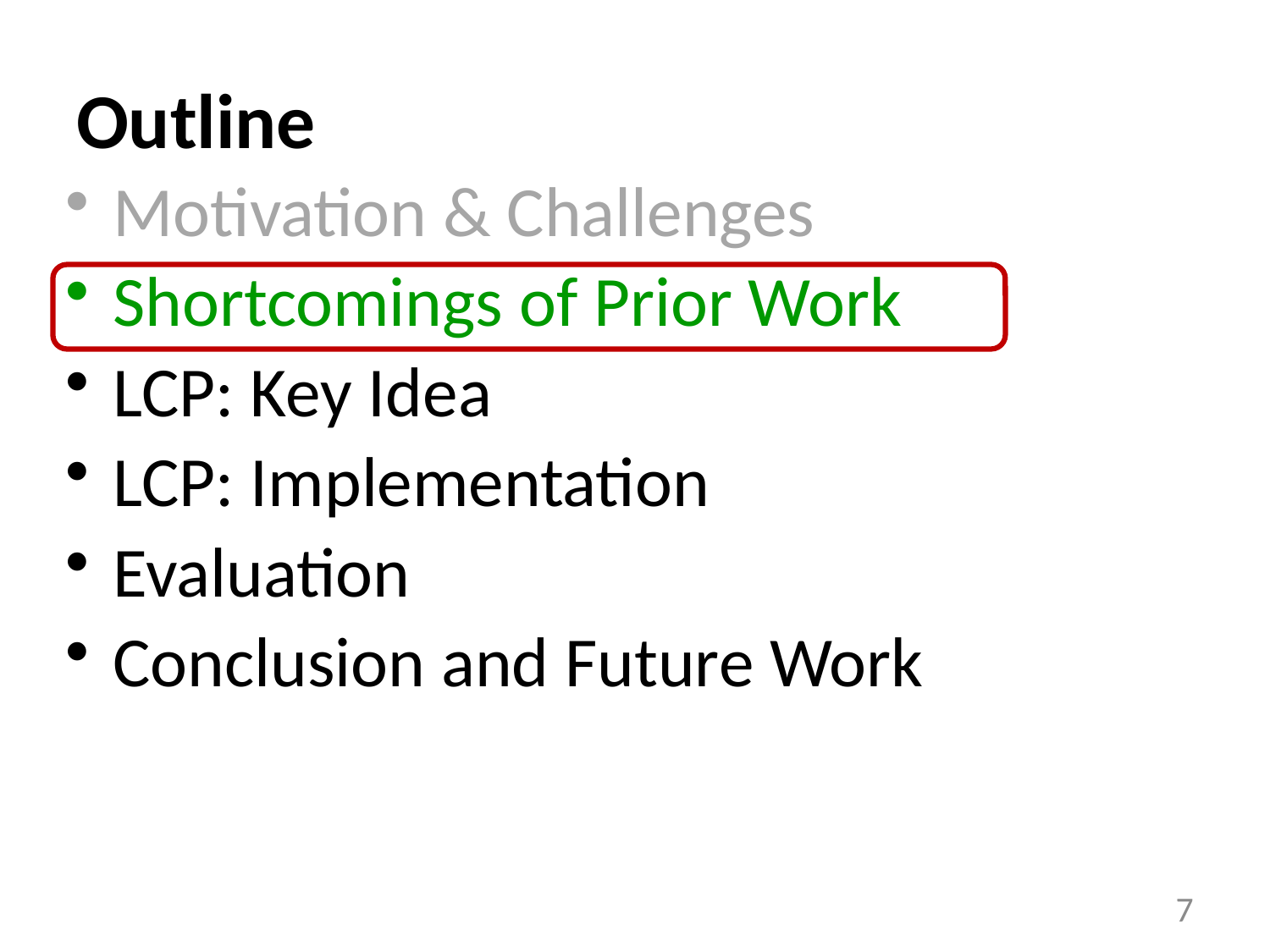

# Outline
Motivation & Challenges
Shortcomings of Prior Work
LCP: Key Idea
LCP: Implementation
Evaluation
Conclusion and Future Work

7